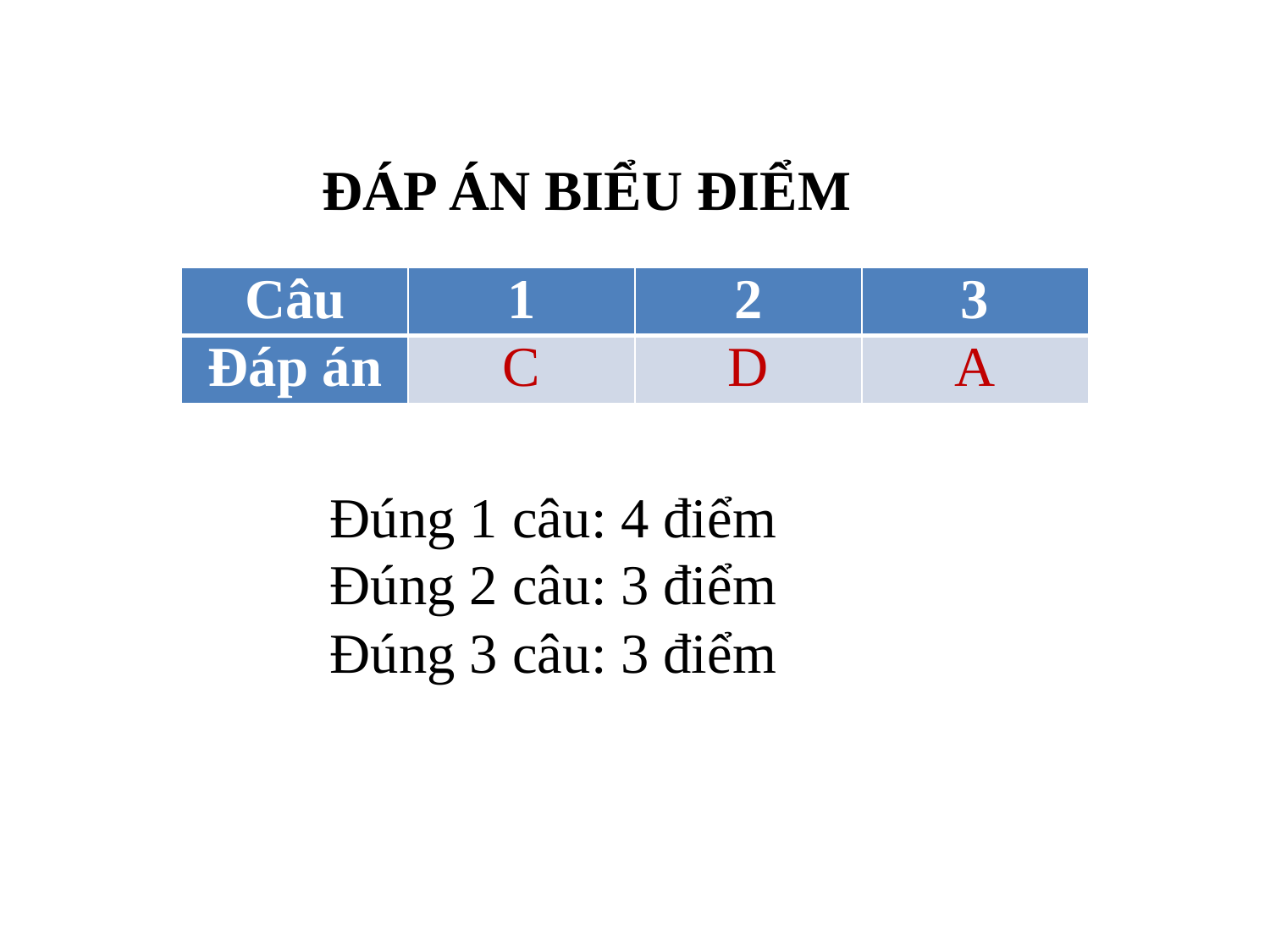

ĐÁP ÁN BIỂU ĐIỂM
| Câu | 1 | 2 | 3 |
| --- | --- | --- | --- |
| Đáp án | C | D | A |
Đúng 1 câu: 4 điểm
Đúng 2 câu: 3 điểm
Đúng 3 câu: 3 điểm